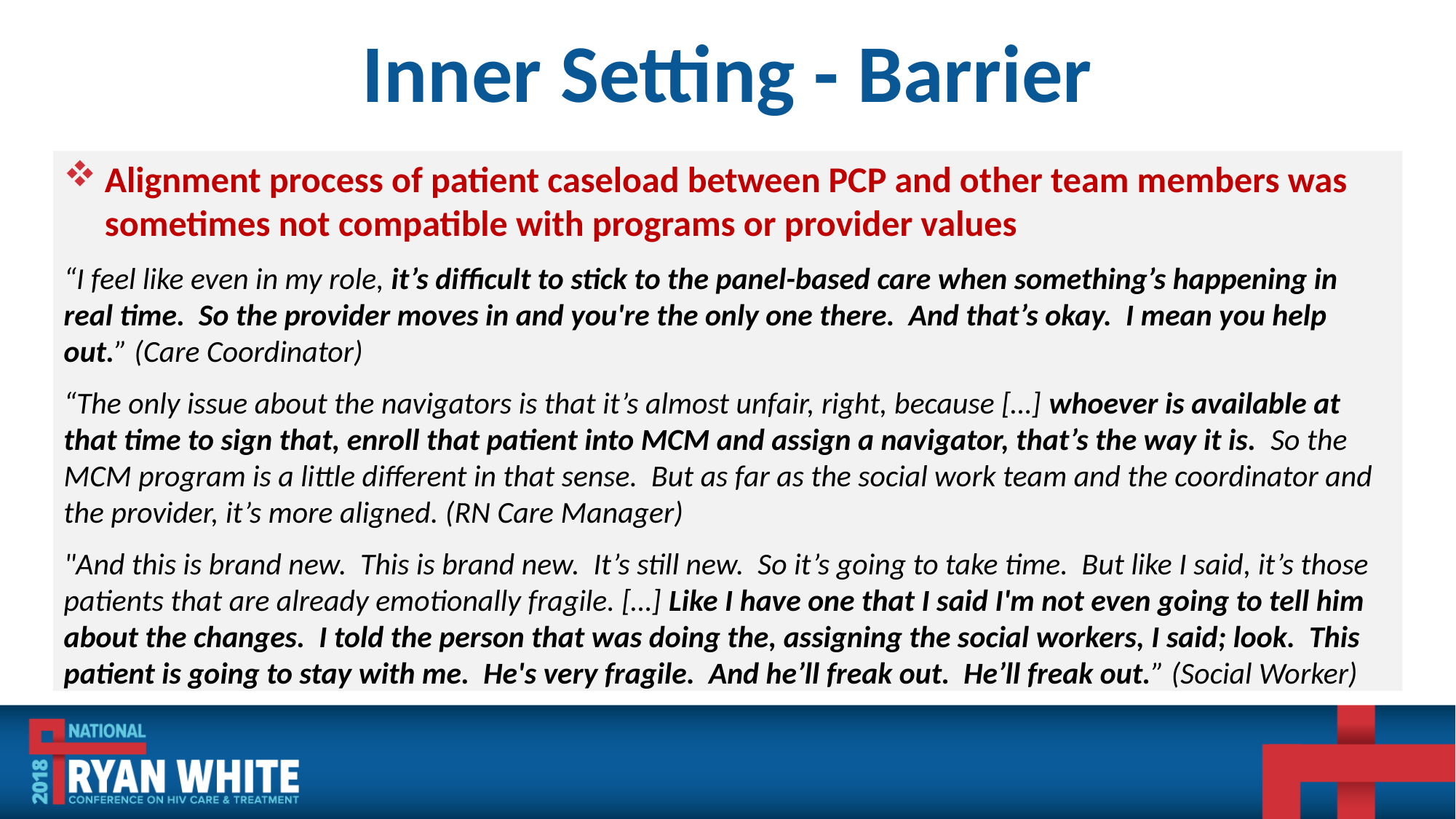

# Inner Setting - Barrier
Alignment process of patient caseload between PCP and other team members was sometimes not compatible with programs or provider values
“I feel like even in my role, it’s difficult to stick to the panel-based care when something’s happening in real time.  So the provider moves in and you're the only one there.  And that’s okay.  I mean you help out.” (Care Coordinator)
“The only issue about the navigators is that it’s almost unfair, right, because […] whoever is available at that time to sign that, enroll that patient into MCM and assign a navigator, that’s the way it is.  So the MCM program is a little different in that sense.  But as far as the social work team and the coordinator and the provider, it’s more aligned. (RN Care Manager)
"And this is brand new.  This is brand new.  It’s still new.  So it’s going to take time.  But like I said, it’s those patients that are already emotionally fragile. […] Like I have one that I said I'm not even going to tell him about the changes.  I told the person that was doing the, assigning the social workers, I said; look.  This patient is going to stay with me.  He's very fragile.  And he’ll freak out.  He’ll freak out.” (Social Worker)